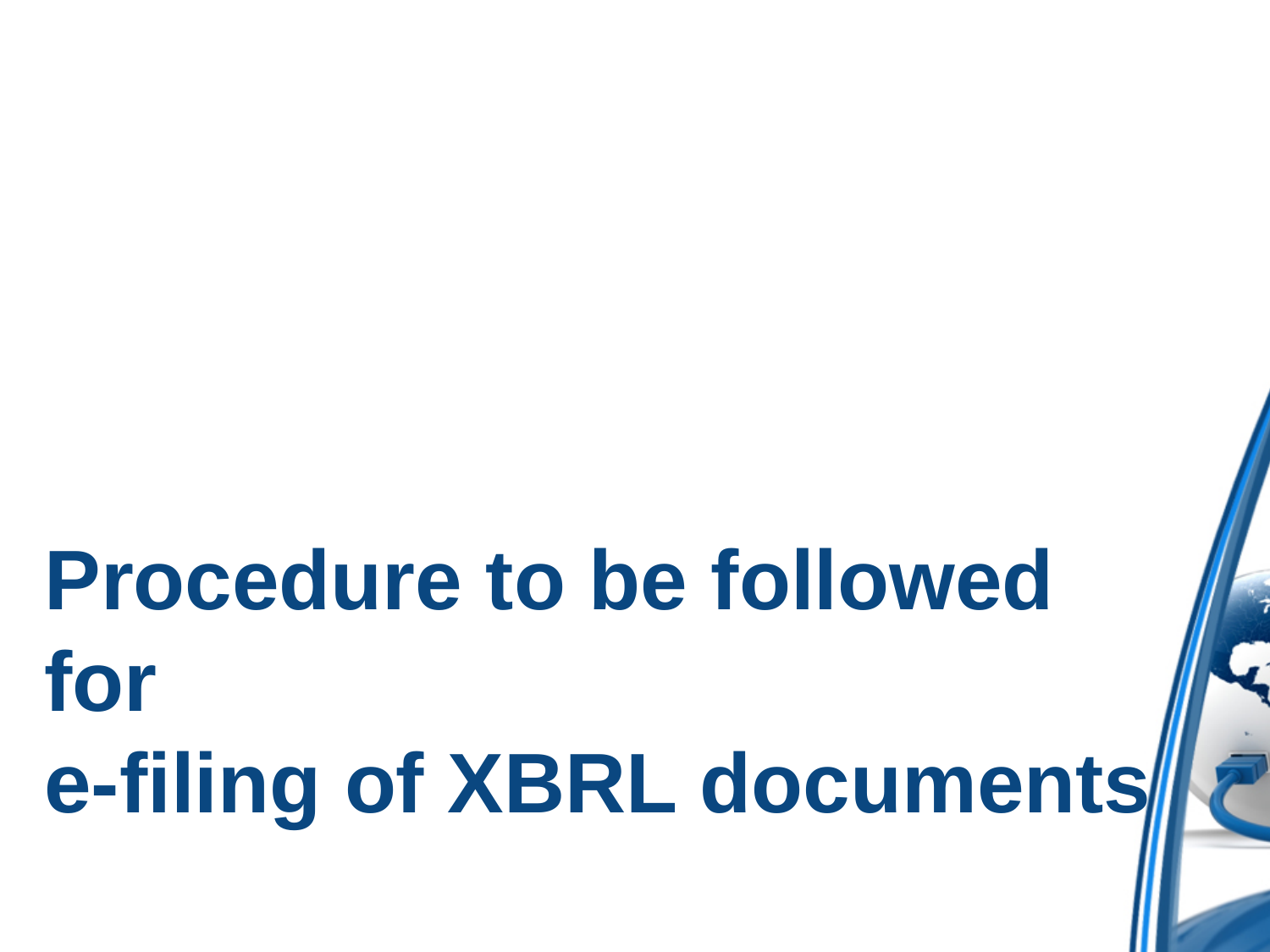

# Procedure to be followed for e-filing of XBRL documents